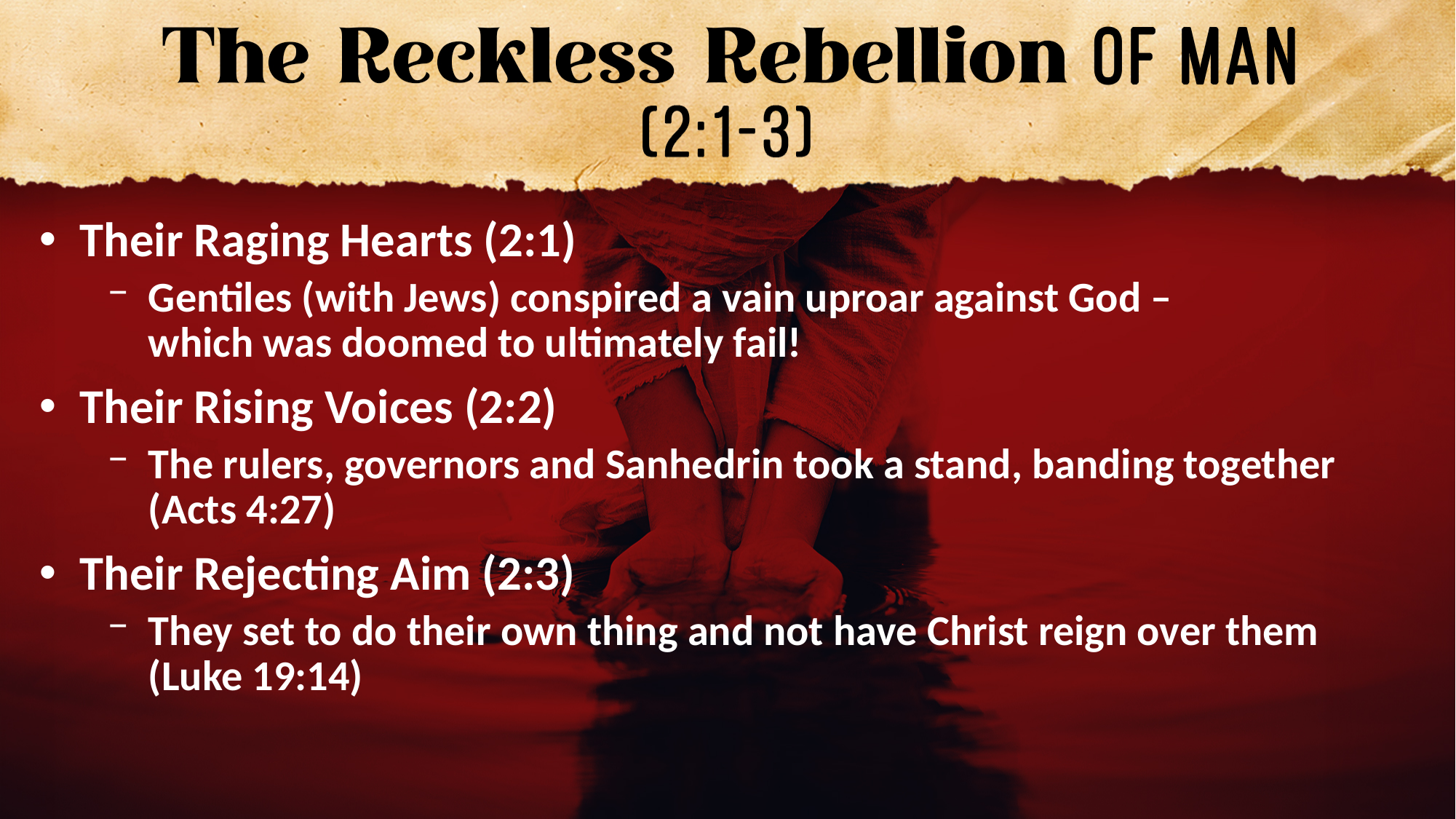

Their Raging Hearts (2:1)
Gentiles (with Jews) conspired a vain uproar against God –
which was doomed to ultimately fail!
Their Rising Voices (2:2)
The rulers, governors and Sanhedrin took a stand, banding together (Acts 4:27)
Their Rejecting Aim (2:3)
They set to do their own thing and not have Christ reign over them
(Luke 19:14)